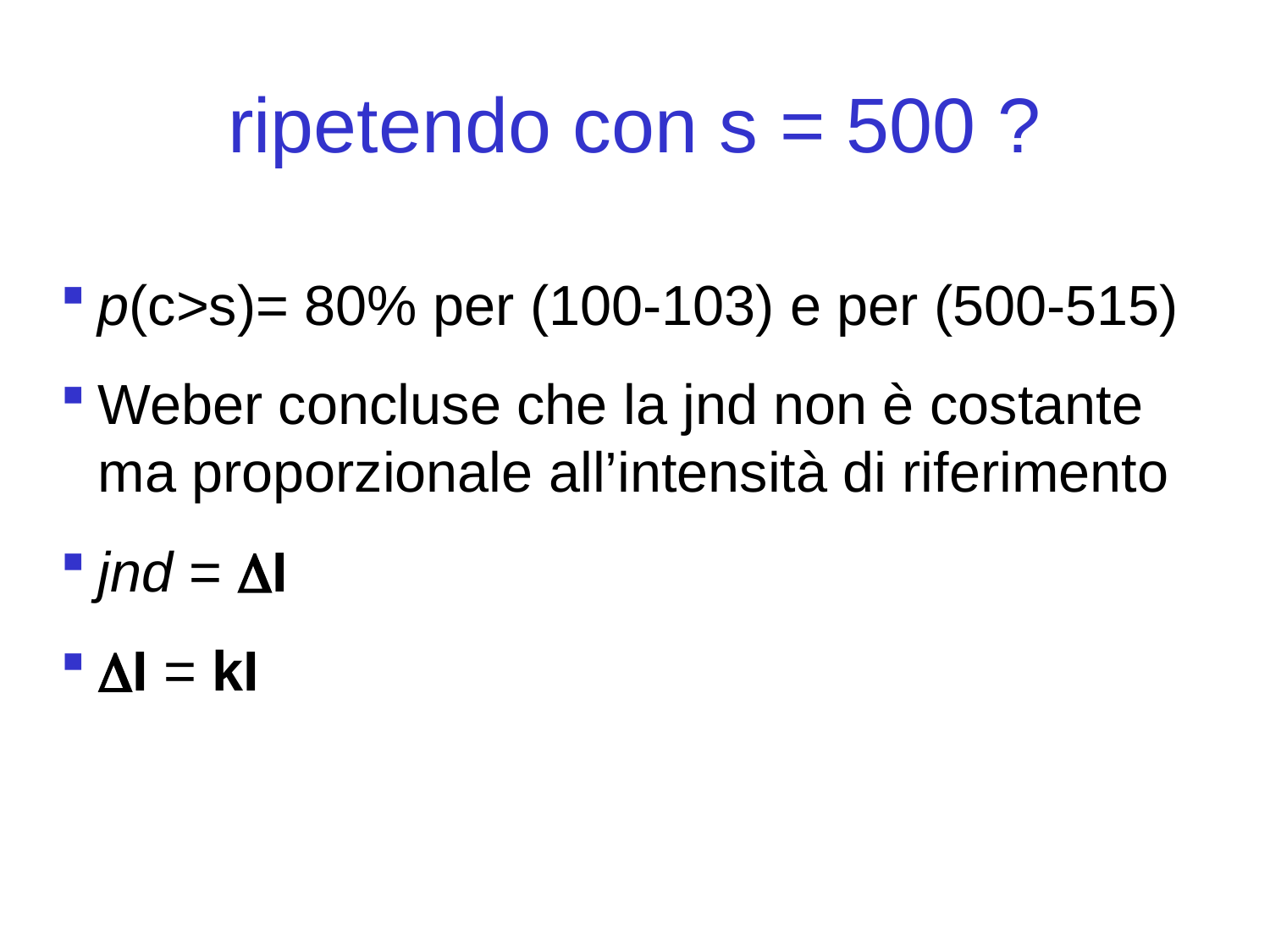

ripetendo con s = 500 ?
p(c>s)= 80% per (100-103) e per (500-515)
Weber concluse che la jnd non è costante ma proporzionale all’intensità di riferimento
jnd = ΔI
ΔI = kI